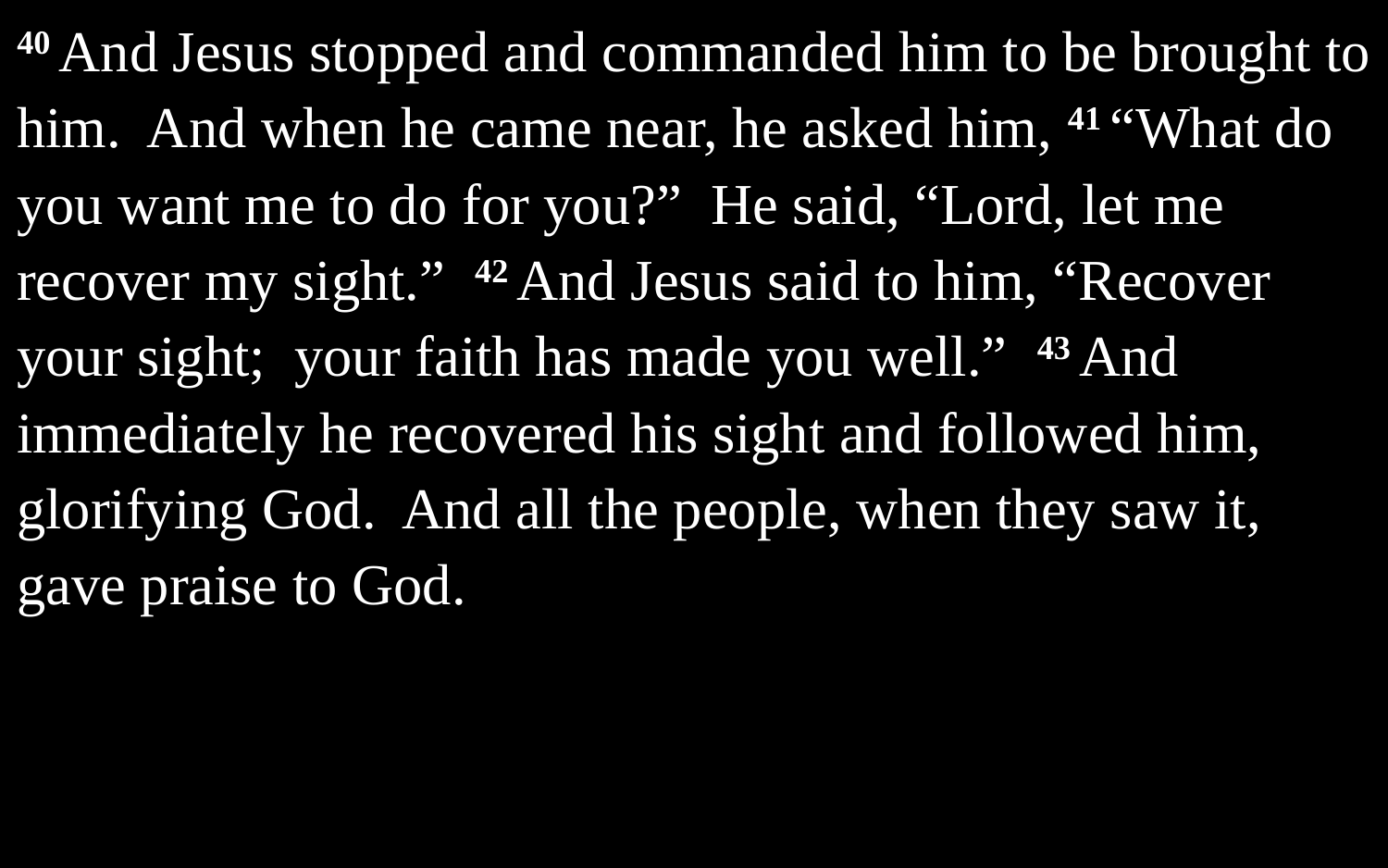

40 And Jesus stopped and commanded him to be brought to him.  And when he came near, he asked him, 41 “What do you want me to do for you?”  He said, “Lord, let me recover my sight.”  42 And Jesus said to him, “Recover your sight;  your faith has made you well.”  43 And immediately he recovered his sight and followed him, glorifying God.  And all the people, when they saw it, gave praise to God.